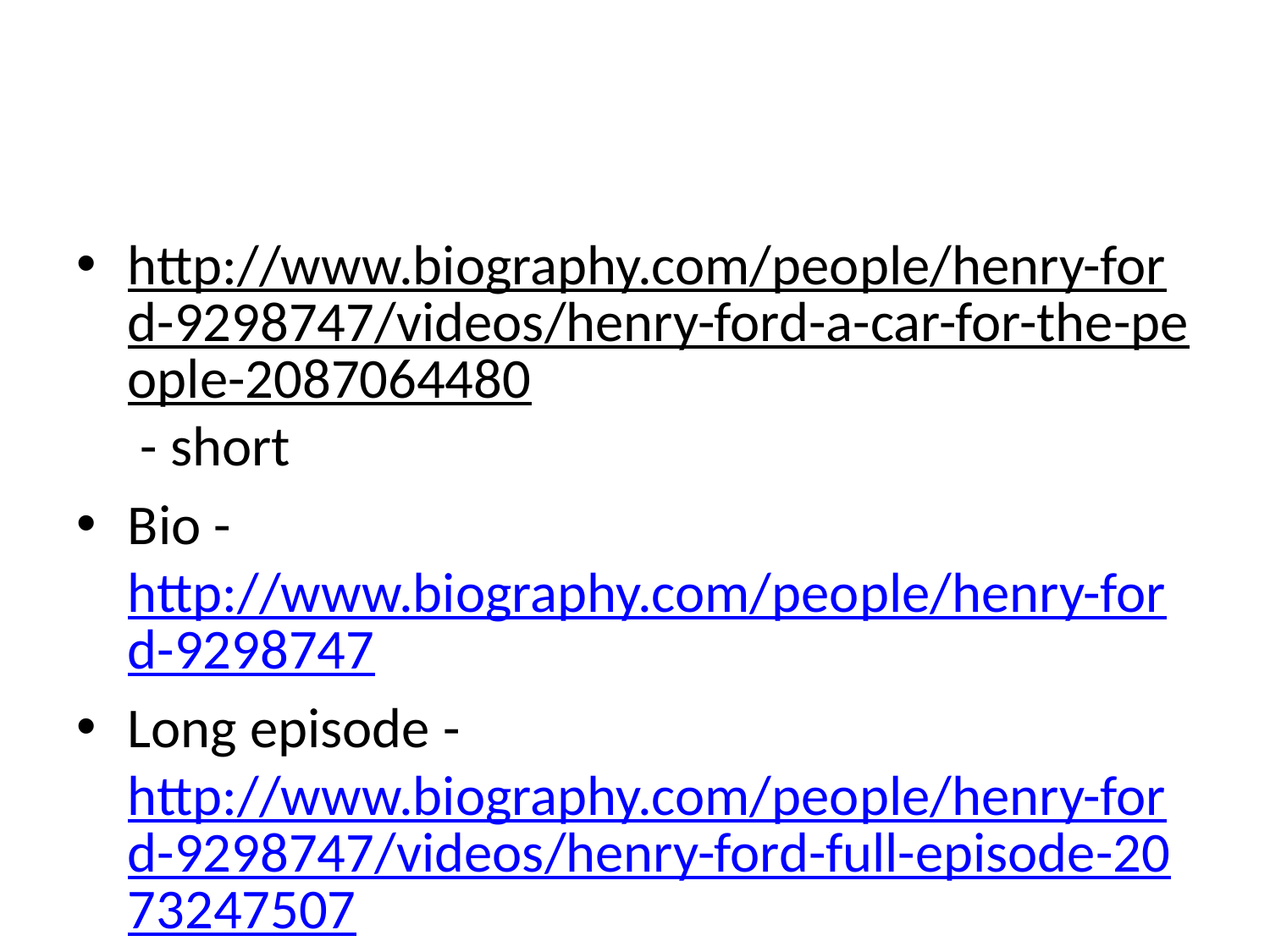

#
http://www.biography.com/people/henry-ford-9298747/videos/henry-ford-a-car-for-the-people-2087064480 - short
Bio - http://www.biography.com/people/henry-ford-9298747
Long episode - http://www.biography.com/people/henry-ford-9298747/videos/henry-ford-full-episode-2073247507